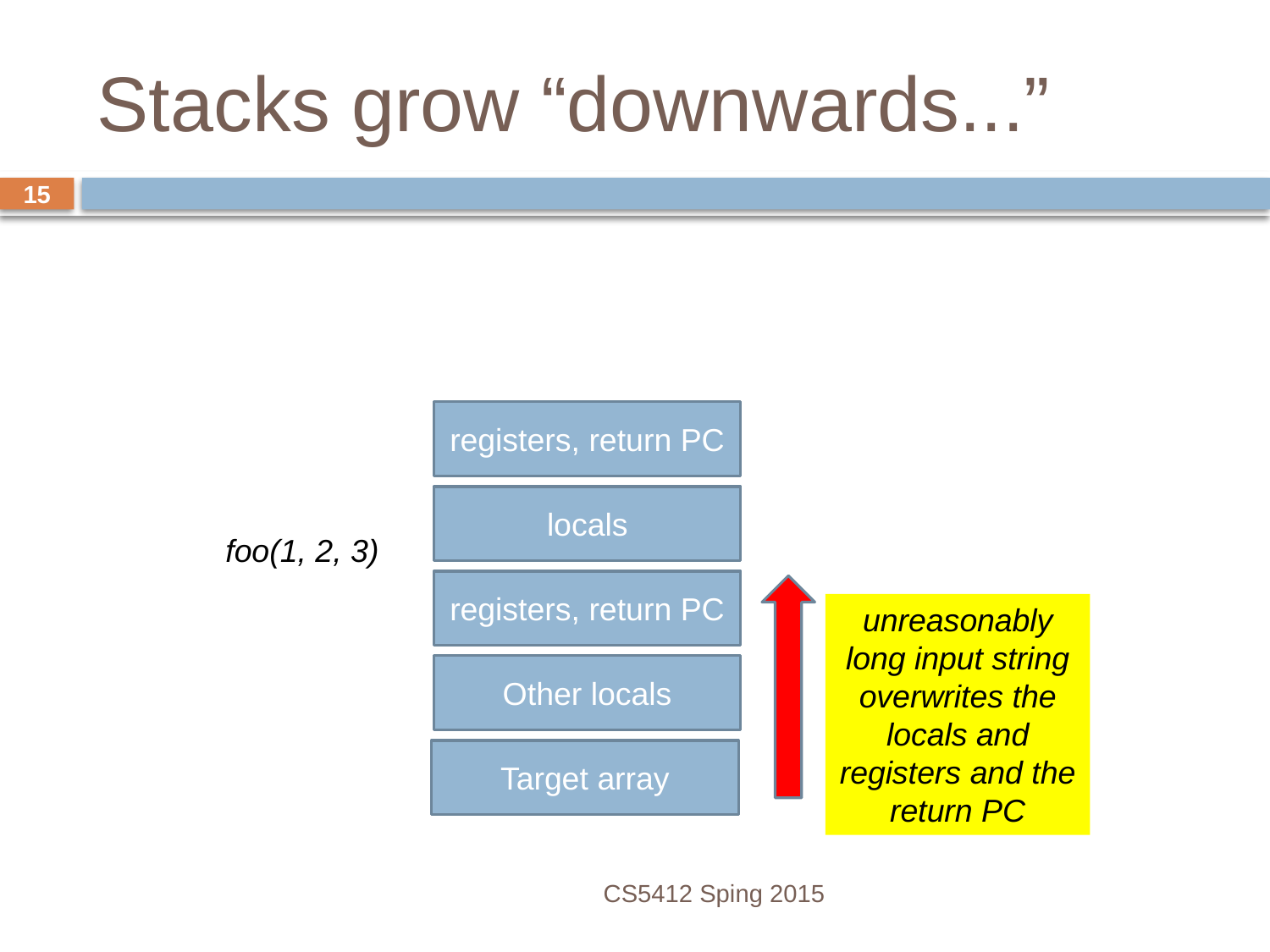

# Stacks grow “downwards...”
15
registers, return PC
locals
foo(1, 2, 3)
registers, return PC
unreasonably long input string overwrites the locals and registers and the return PC
Other locals

Target array
CS5412 Sping 2015